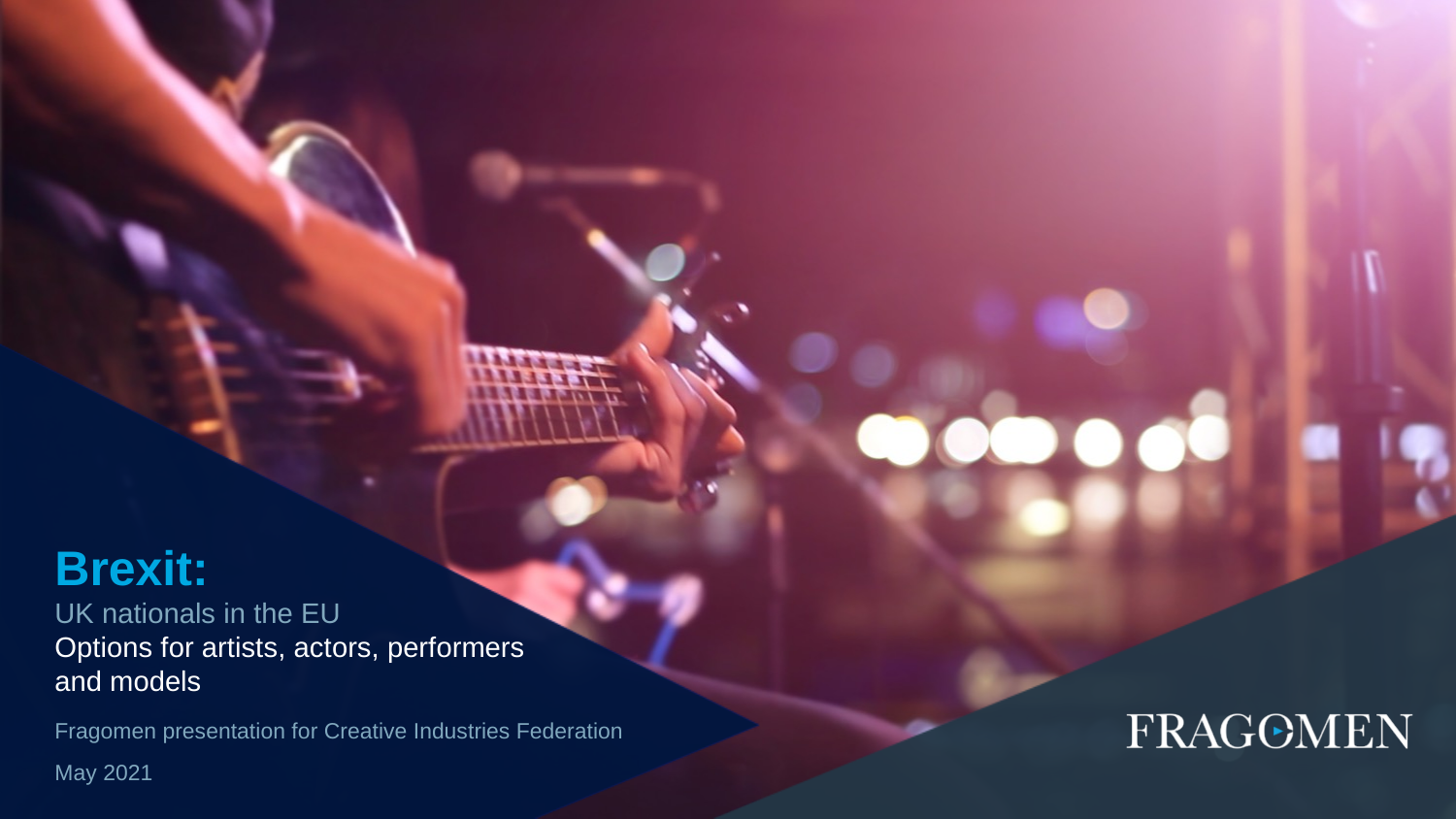

# Brexit: UK nationals in the EU Options for artists, actors, performers and models
Fragomen presentation for Creative Industries Federation
May 2021